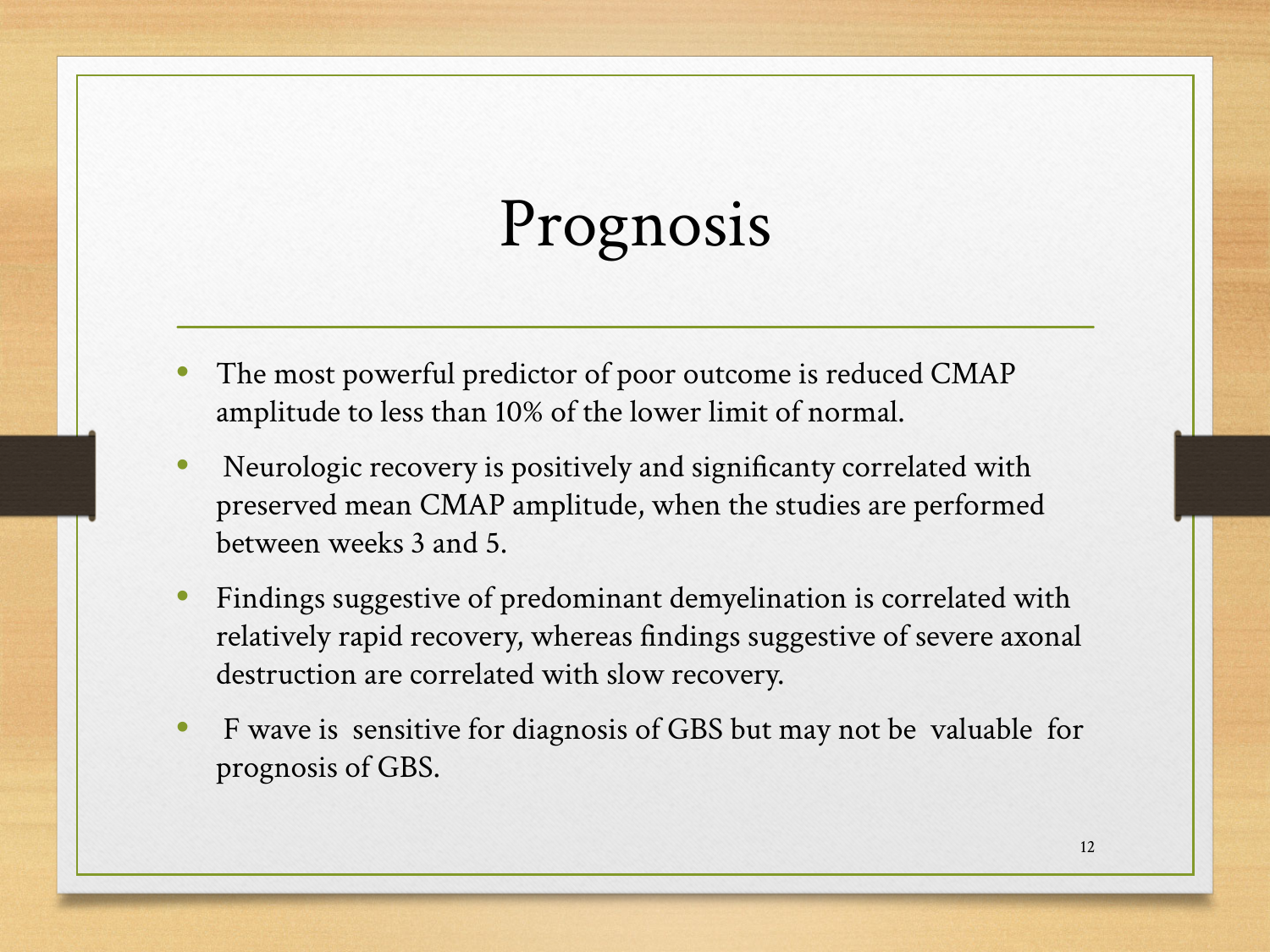

# Prognosis
The most powerful predictor of poor outcome is reduced CMAP amplitude to less than 10% of the lower limit of normal.
 Neurologic recovery is positively and significanty correlated with preserved mean CMAP amplitude, when the studies are performed between weeks 3 and 5.
Findings suggestive of predominant demyelination is correlated with relatively rapid recovery, whereas findings suggestive of severe axonal destruction are correlated with slow recovery.
 F wave is  sensitive for diagnosis of GBS but may not be  valuable  for prognosis of GBS.
12